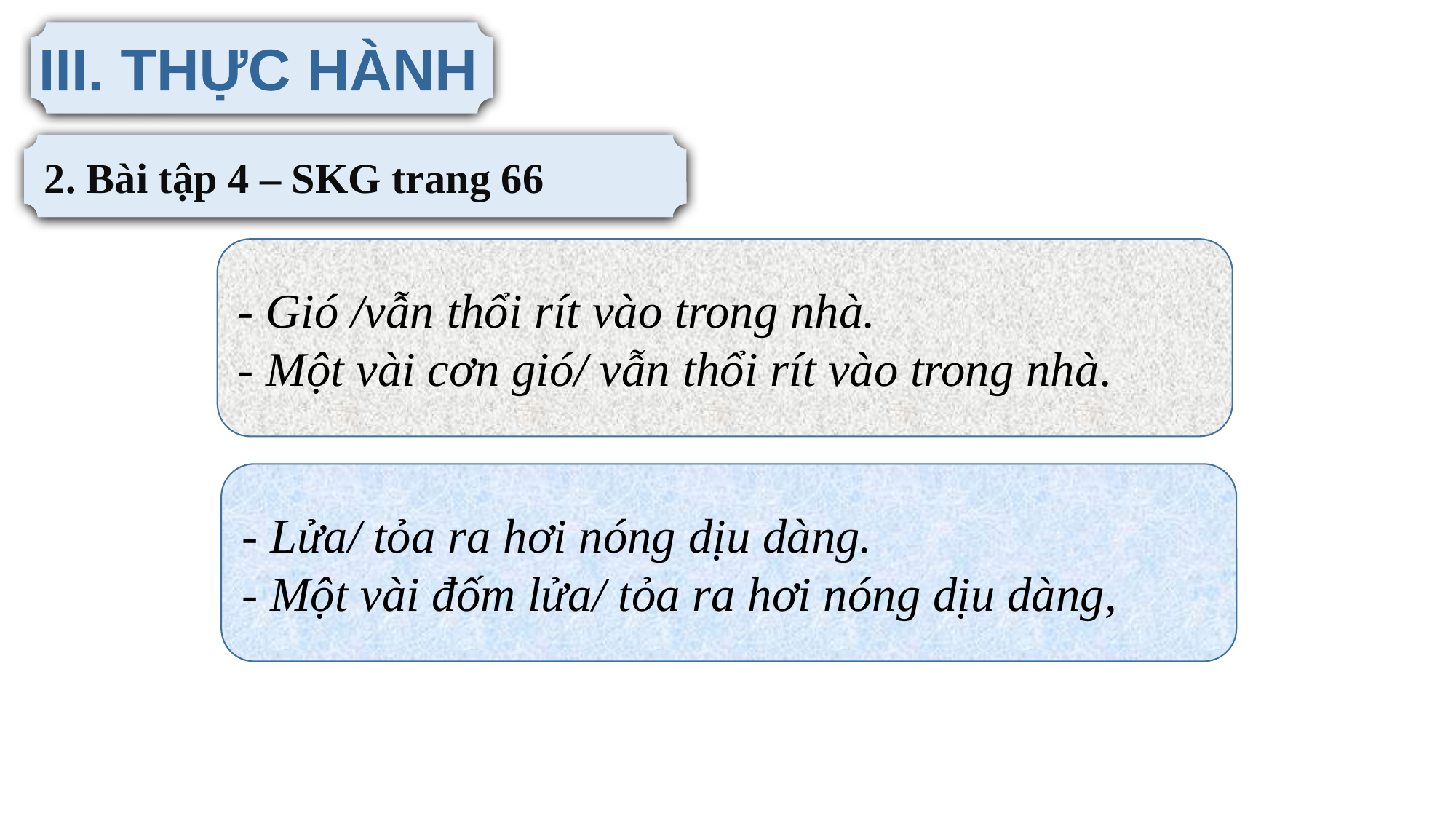

III. THỰC HÀNH
2. Bài tập 4 – SKG trang 66
- Gió /vẫn thổi rít vào trong nhà.
- Một vài cơn gió/ vẫn thổi rít vào trong nhà.
- Lửa/ tỏa ra hơi nóng dịu dàng.
- Một vài đốm lửa/ tỏa ra hơi nóng dịu dàng,